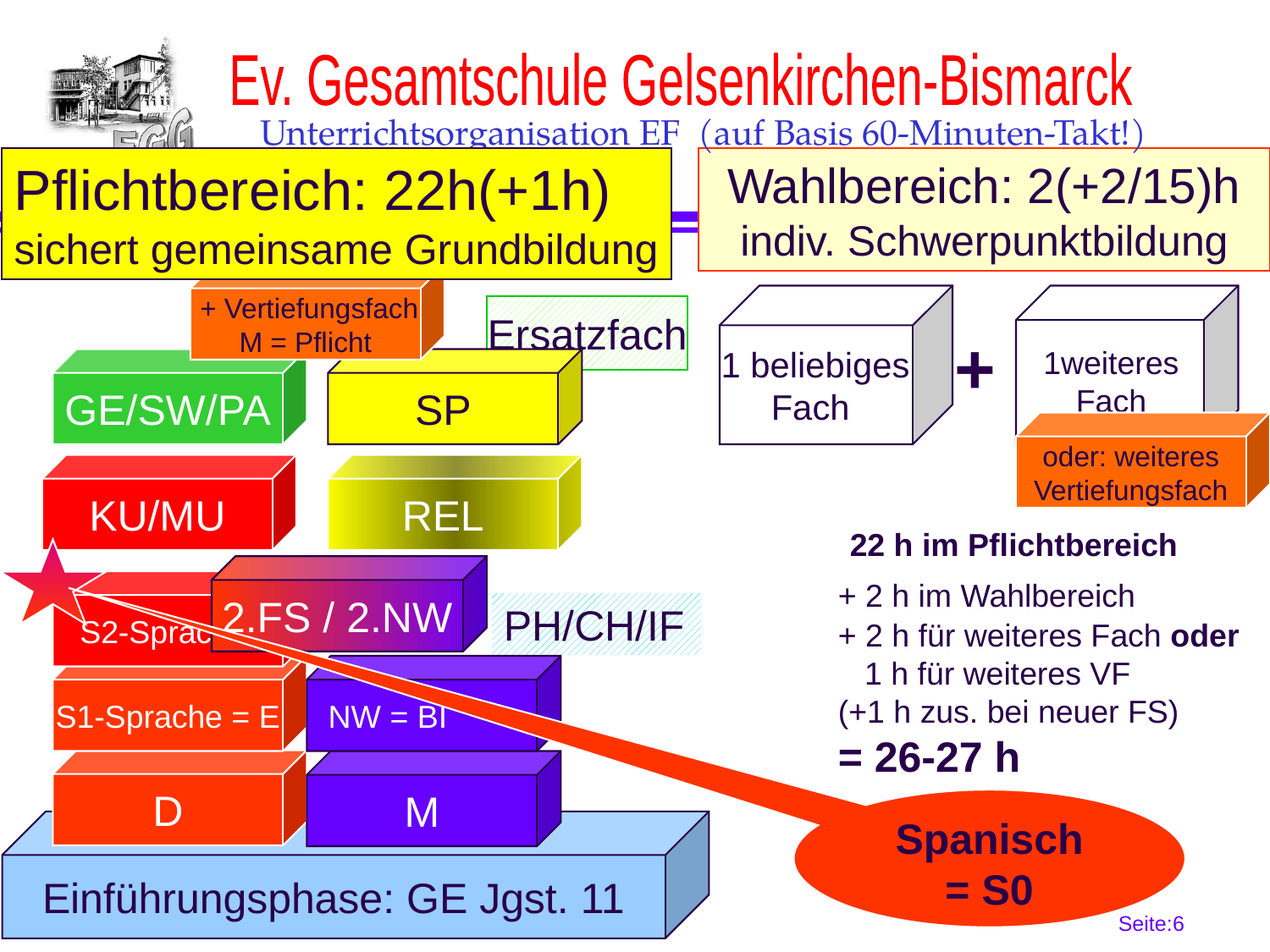

Unterrichtsorganisation EF  (auf Basis 60-Minuten-Takt!)
Pflichtbereich: 22h(+1h)
sichert gemeinsame Grundbildung
Wahlbereich: 2(+2/15)h
indiv. Schwerpunktbildung
 + Vertiefungsfach
M = Pflicht

Ersatzfach
+
 1 beliebiges
Fach
1weiteres Fach
GE/SW/PA
SP
 oder: weiteres
Vertiefungsfach
KU/MU
REL
 22 h im Pflichtbereich
+ 2 h im Wahlbereich
+ 2 h für weiteres Fach oder
   1 h für weiteres VF
(+1 h zus. bei neuer FS)
= 26-27 h

2.FS / 2.NW
S2-Sprache
PH/CH/IF
S1-Sprache = E
 NW = BI
D
M
Spanisch
= S0

Einführungsphase: GE Jgst. 11